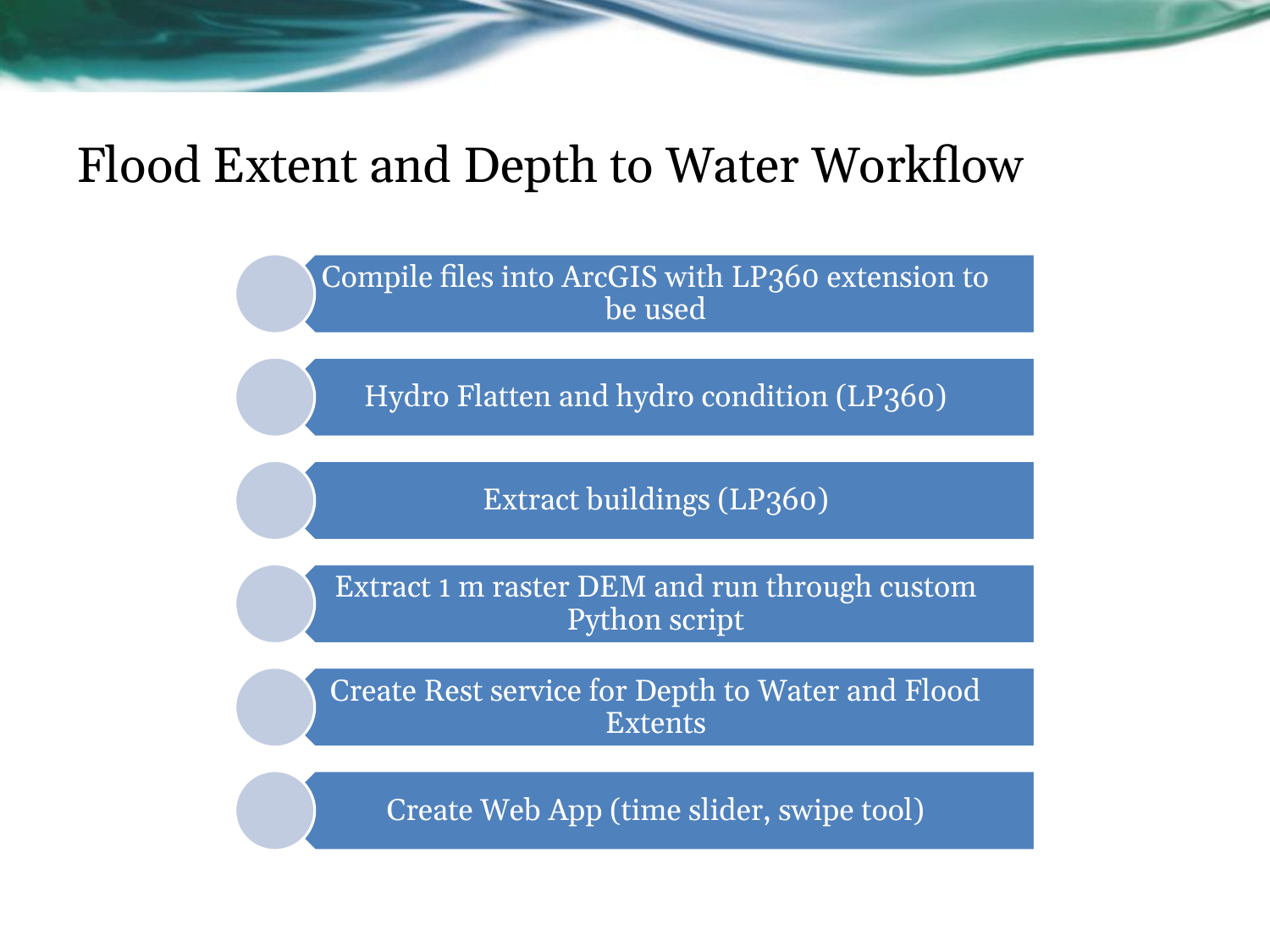

# Flood Extent and Depth to Water Workflow
Compile files into ArcGIS with LP360 extension to be used
Hydro Flatten and hydro condition (LP360)
Extract buildings (LP360)
Extract 1 m raster DEM and run through custom Python script
Create Rest service for Depth to Water and Flood Extents
Create Web App (time slider, swipe tool)